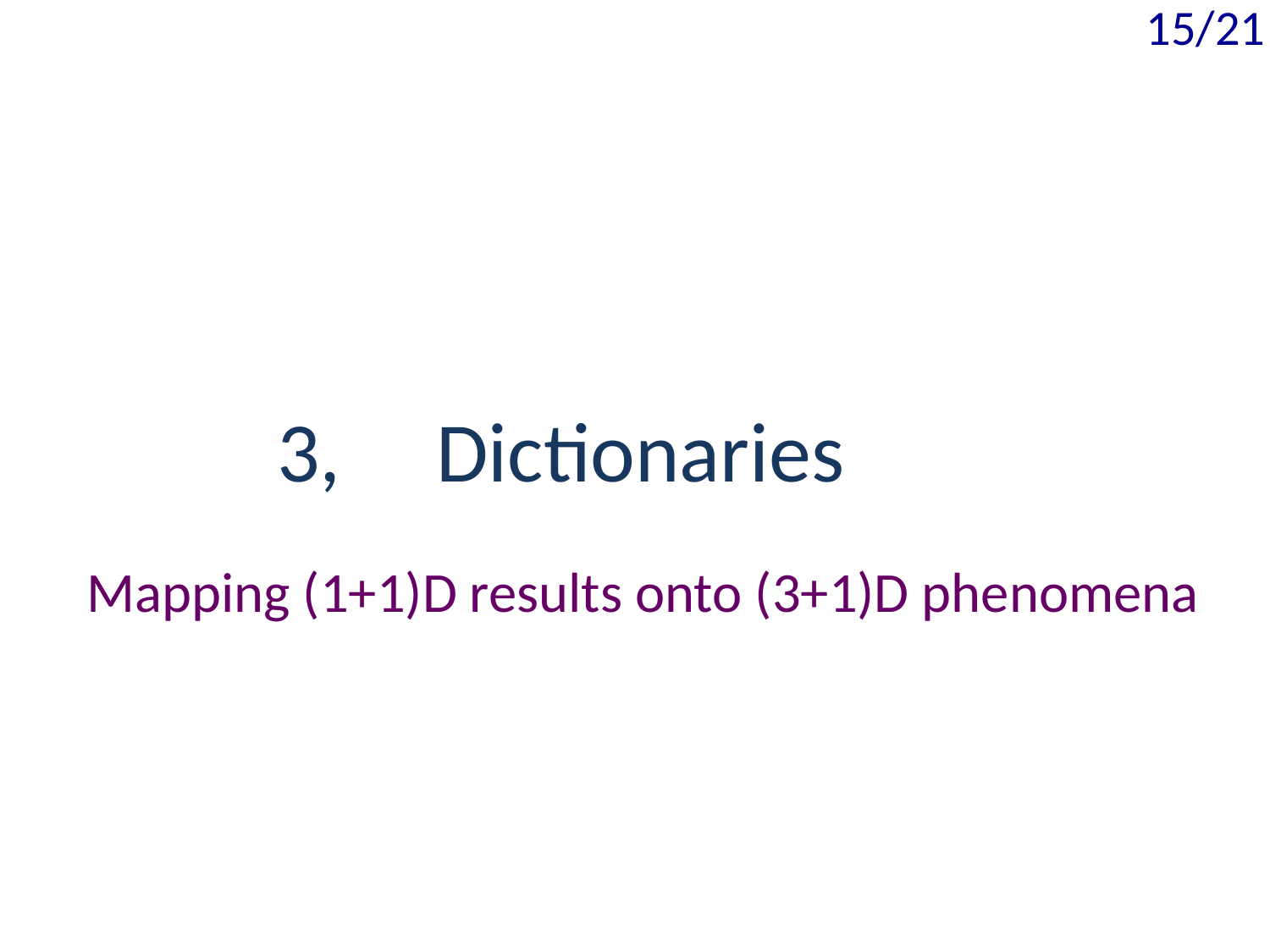

15/21
3,     Dictionaries
Mapping (1+1)D results onto (3+1)D phenomena